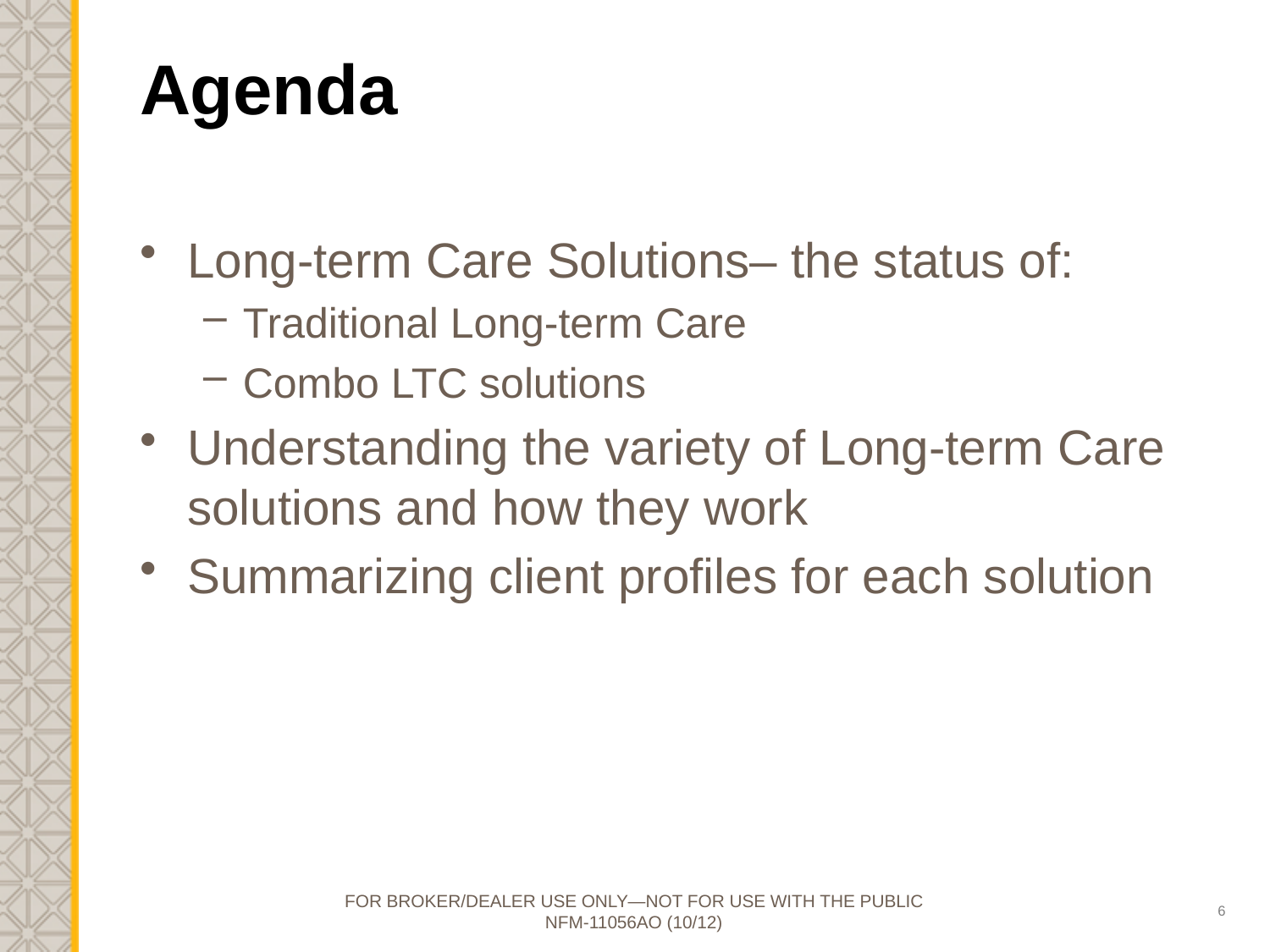

# Agenda
Long-term Care Solutions– the status of:
Traditional Long-term Care
Combo LTC solutions
Understanding the variety of Long-term Care solutions and how they work
Summarizing client profiles for each solution

FOR BROKER/DEALER USE ONLY—NOT FOR USE WITH THE PUBLIC
NFM-11056AO (10/12)